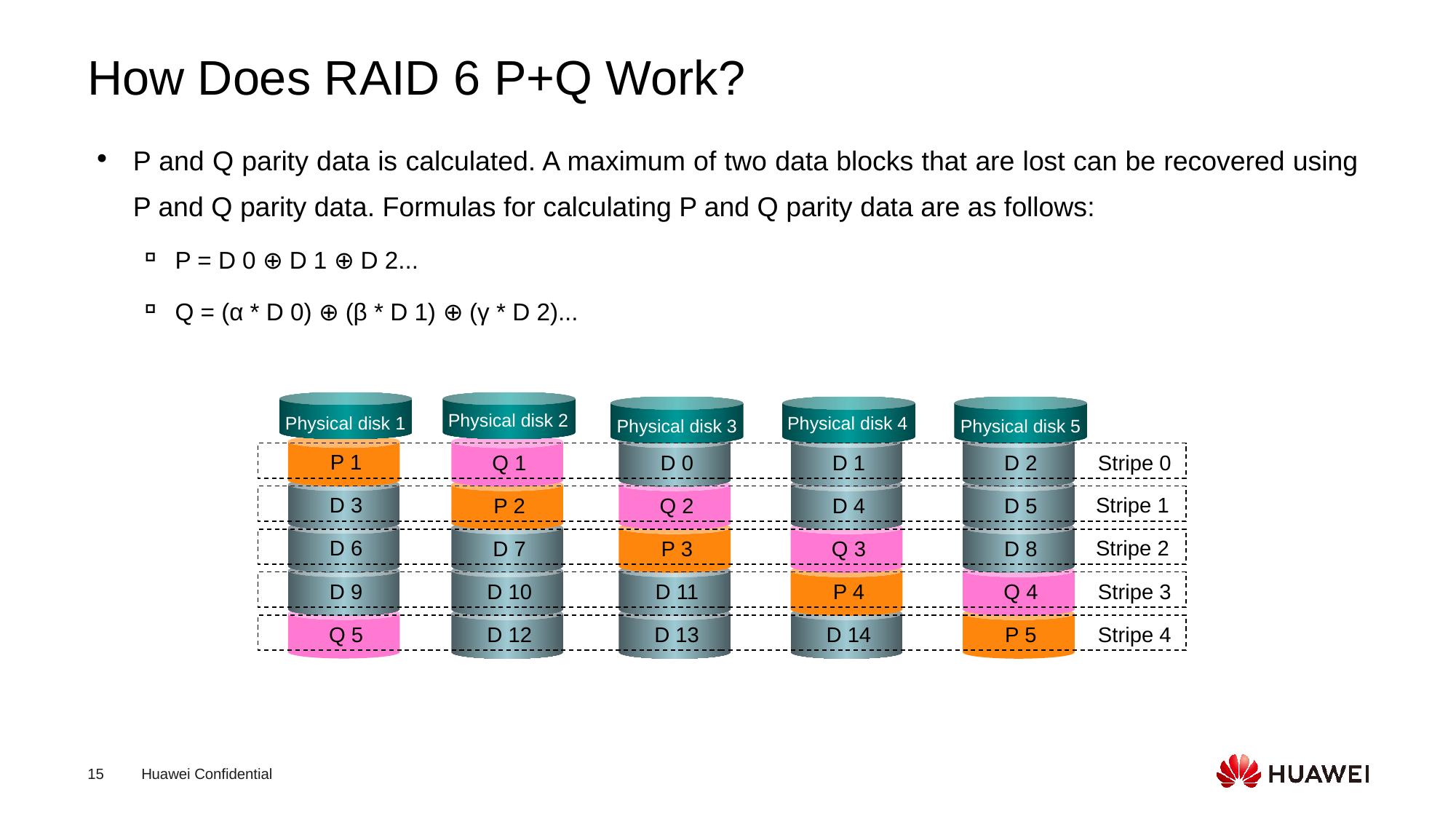

# How Does RAID 6 P+Q Work?
P and Q parity data is calculated. A maximum of two data blocks that are lost can be recovered using P and Q parity data. Formulas for calculating P and Q parity data are as follows:
P = D 0 ⊕ D 1 ⊕ D 2...
Q = (α * D 0) ⊕ (β * D 1) ⊕ (γ * D 2)...

Physical disk 2
Physical disk 1
Physical disk 4
Physical disk 3
Physical disk 5

P 1
Stripe 0
Q 1
D 0
D 1
D 2

Stripe 1
D 3
P 2
Q 2
D 4
D 5

Stripe 2
D 6
D 7
P 3
Q 3
D 8

Stripe 3
D 9
D 10
D 11
P 4
Q 4

Q 5
Stripe 4
D 12
D 13
D 14
P 5